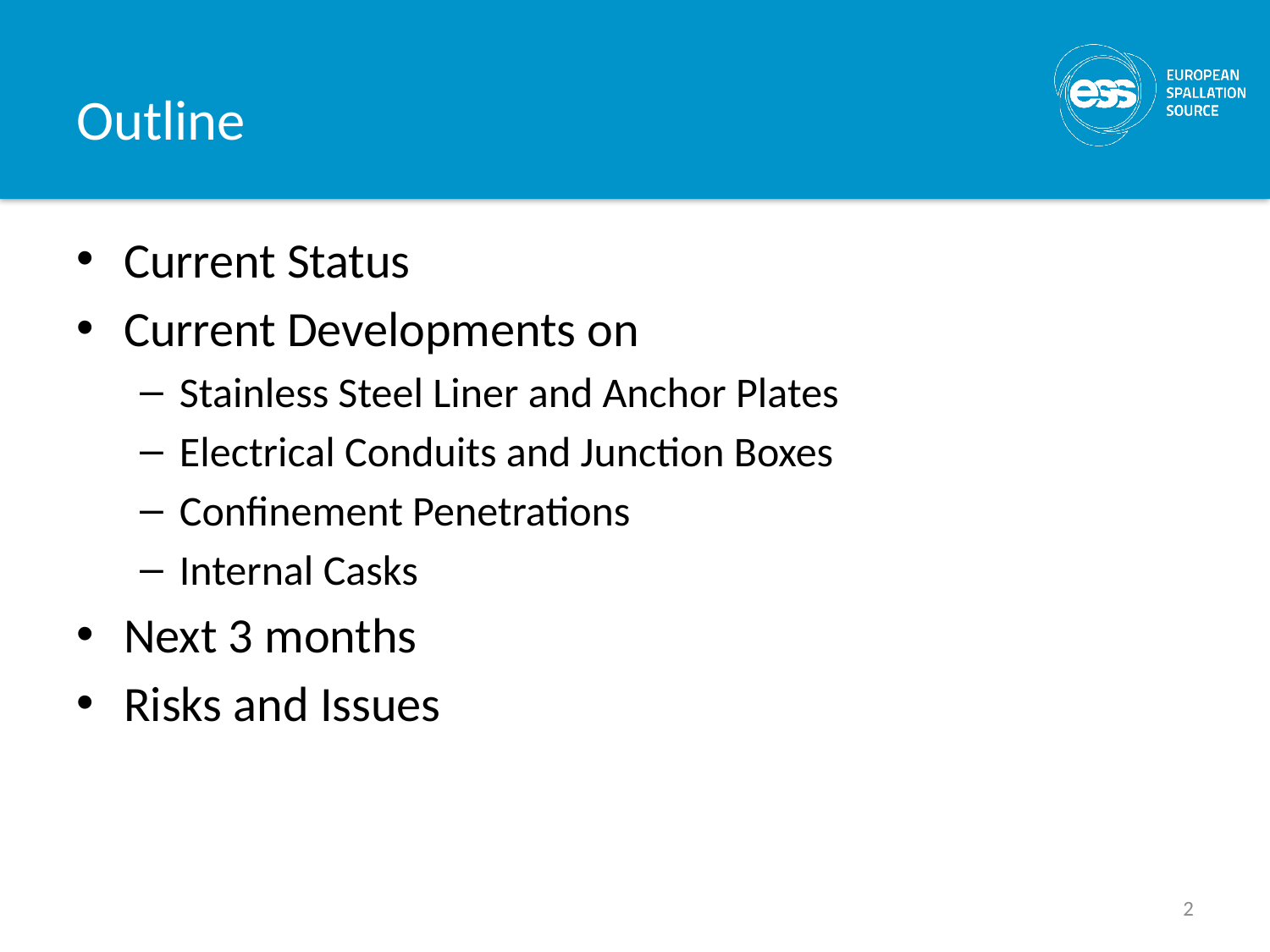

# Outline
Current Status
Current Developments on
Stainless Steel Liner and Anchor Plates
Electrical Conduits and Junction Boxes
Confinement Penetrations
Internal Casks
Next 3 months
Risks and Issues
2